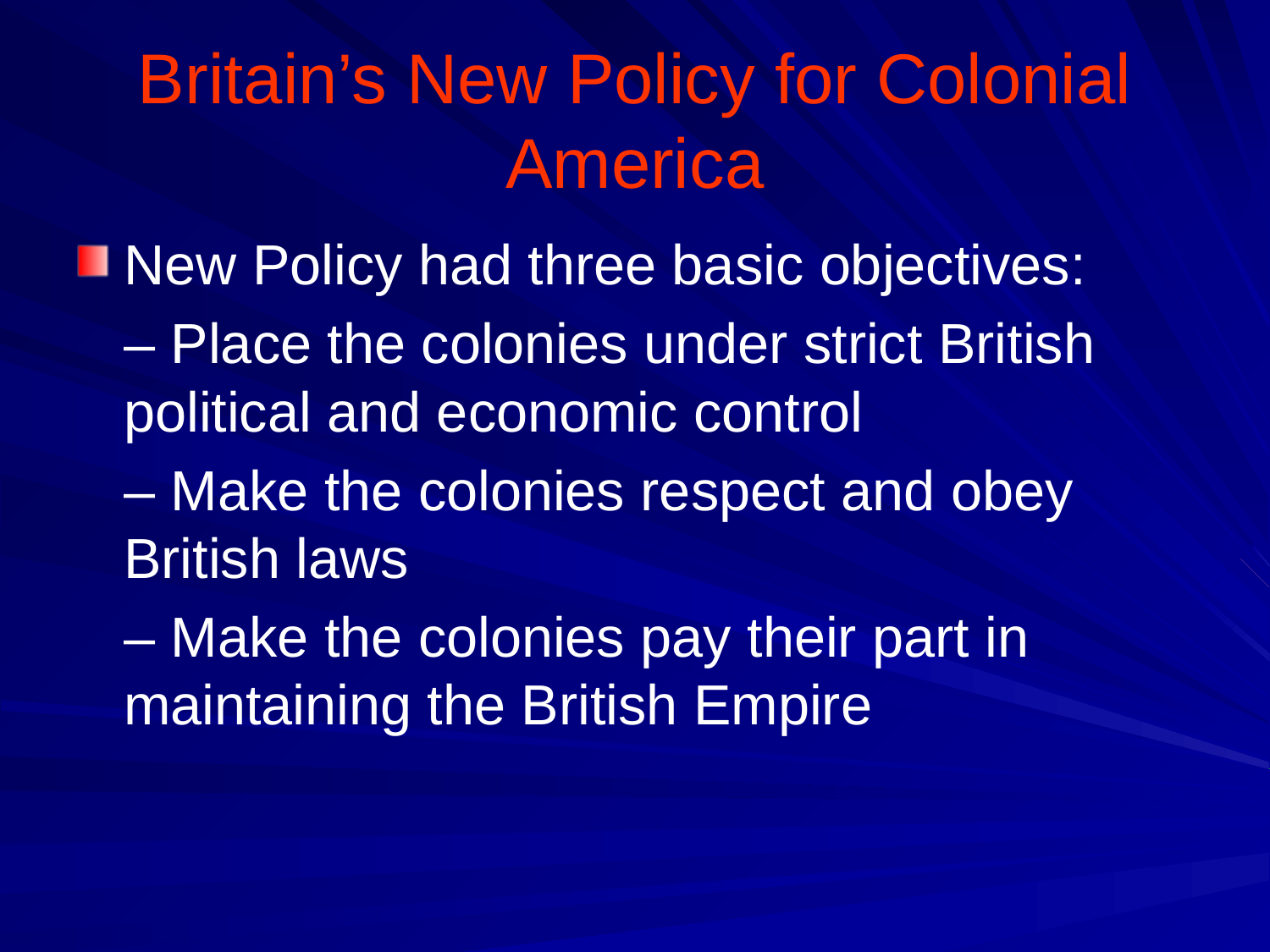

# Britain’s New Policy for Colonial America
New Policy had three basic objectives:
	– Place the colonies under strict British political and economic control
 	– Make the colonies respect and obey British laws
	– Make the colonies pay their part in maintaining the British Empire